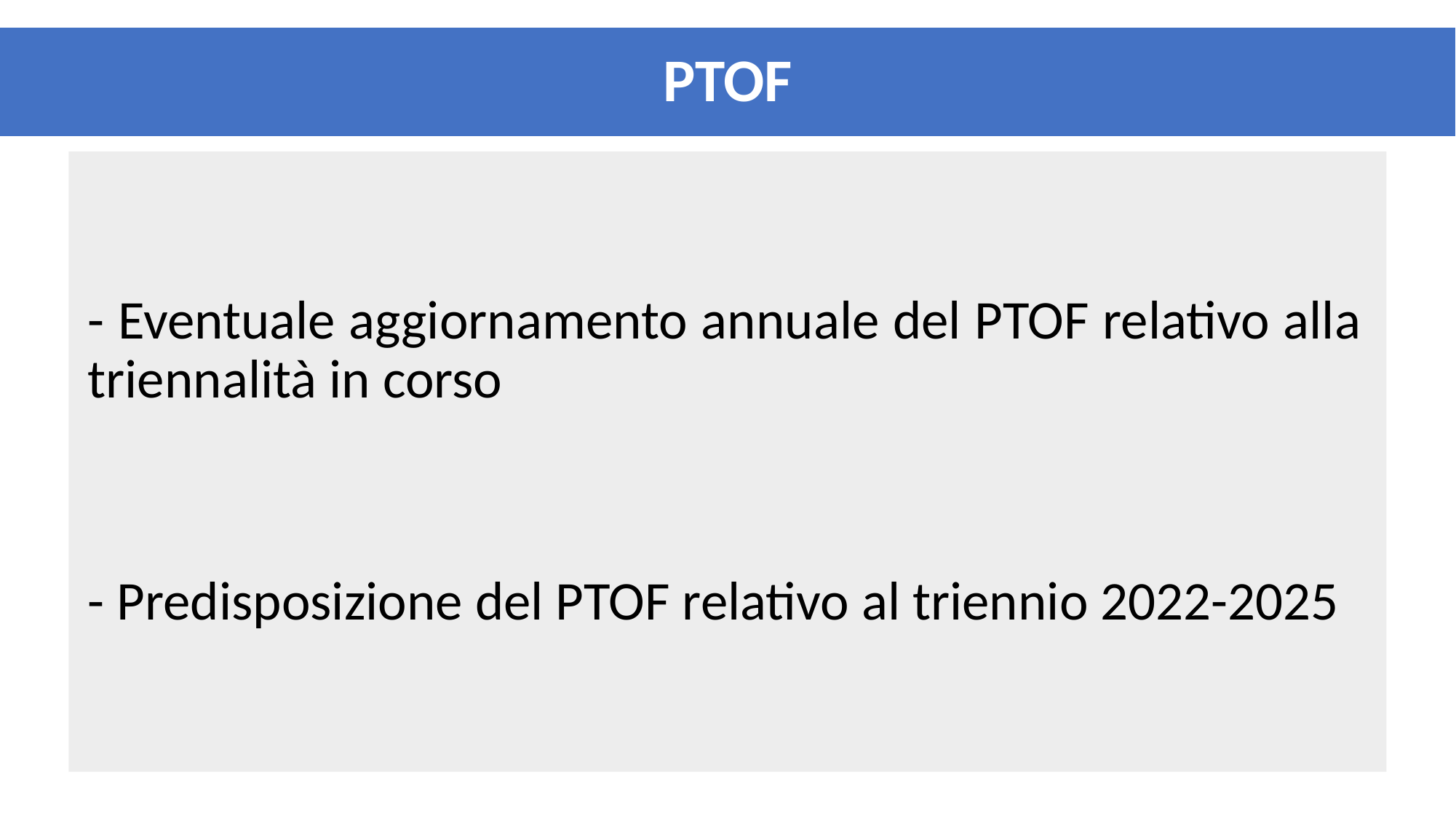

# PTOF
- Eventuale aggiornamento annuale del PTOF relativo alla  triennalità in corso

- Predisposizione del PTOF relativo al triennio 2022-2025